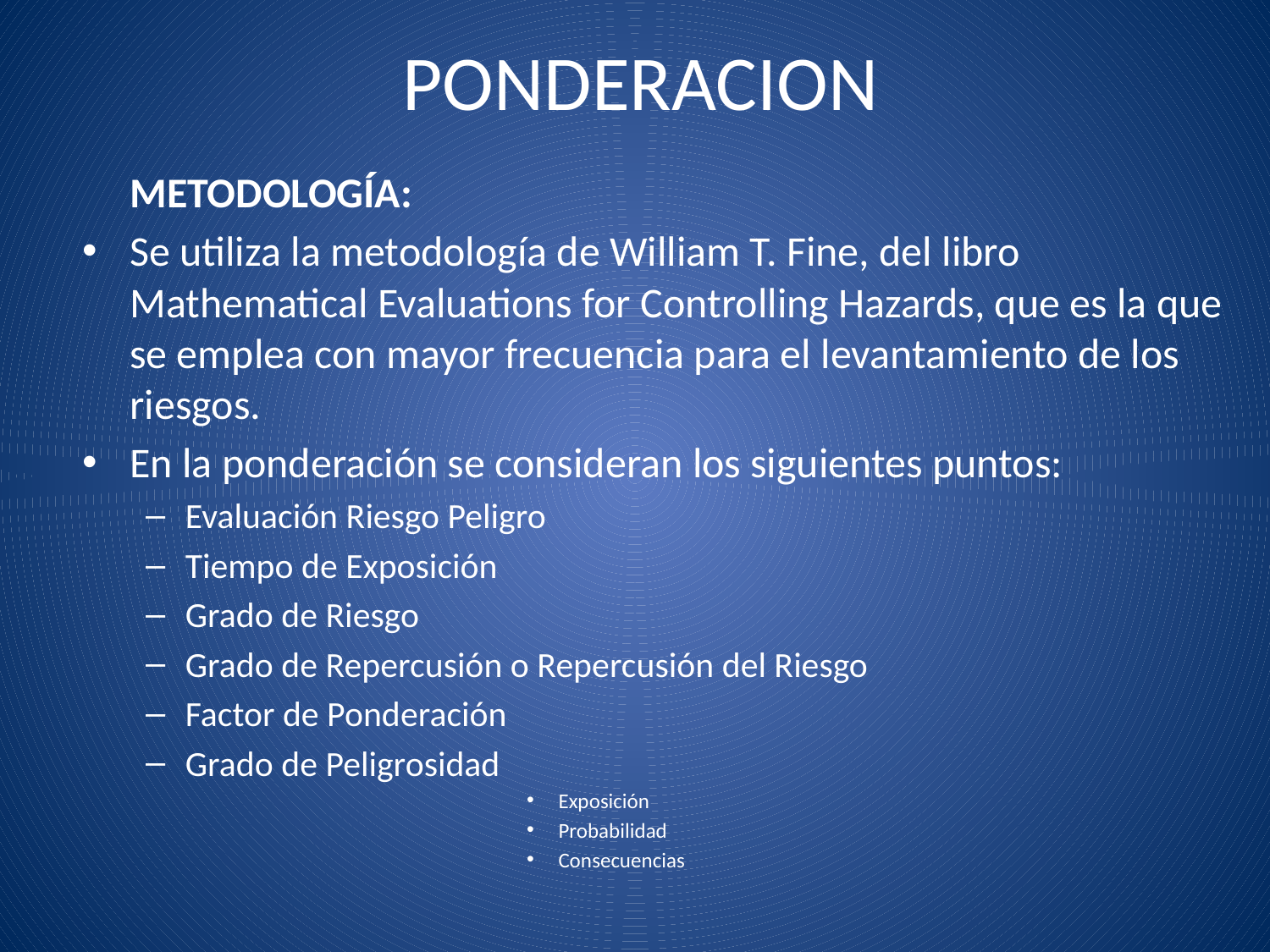

# PONDERACION
	METODOLOGÍA:
Se utiliza la metodología de William T. Fine, del libro  Mathematical Evaluations for Controlling Hazards, que es la que se emplea con mayor frecuencia para el levantamiento de los riesgos.
En la ponderación se consideran los siguientes puntos:
Evaluación Riesgo Peligro
Tiempo de Exposición
Grado de Riesgo
Grado de Repercusión o Repercusión del Riesgo
Factor de Ponderación
Grado de Peligrosidad
Exposición
Probabilidad
Consecuencias